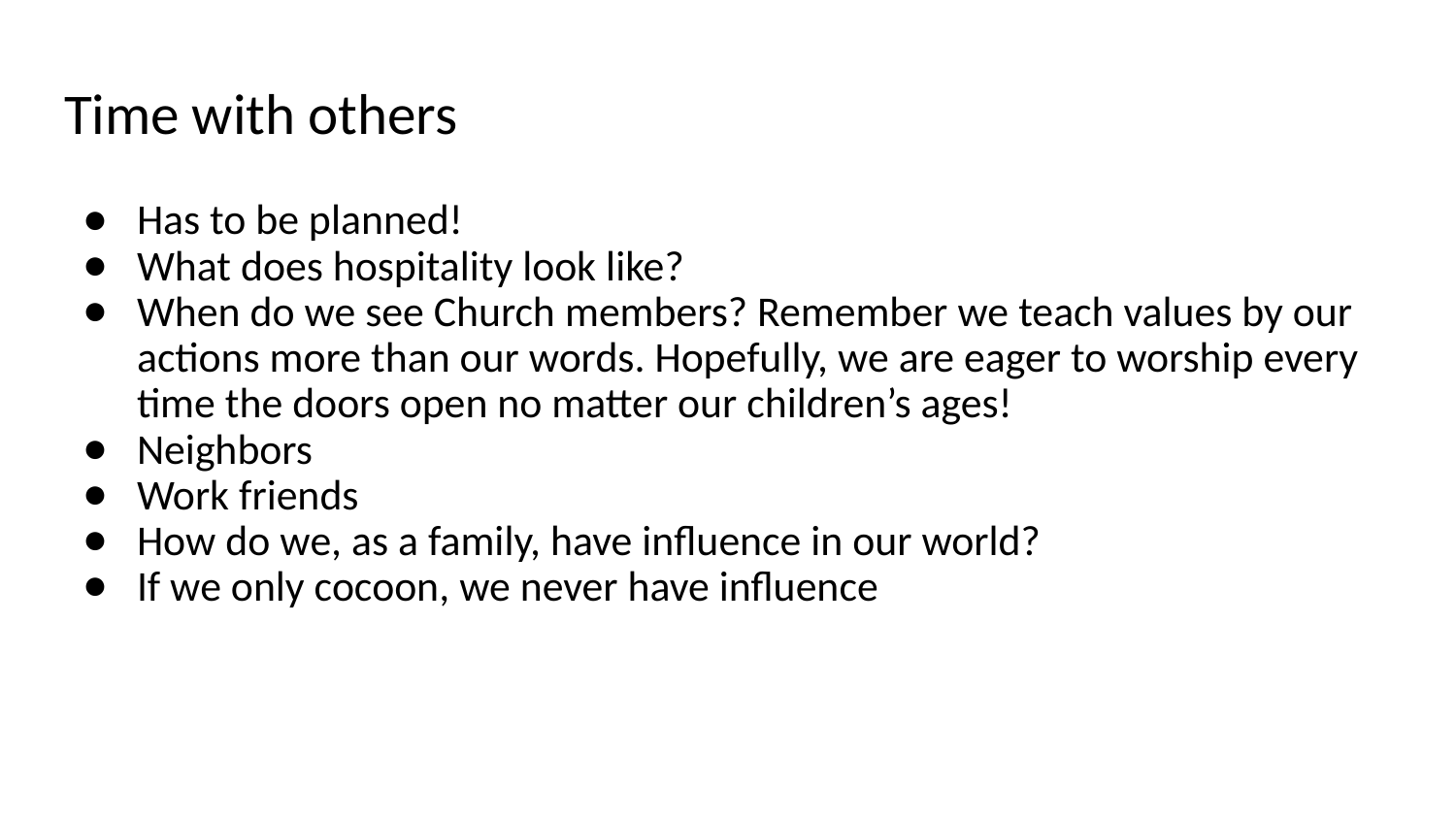

# Time with others
Has to be planned!
What does hospitality look like?
When do we see Church members? Remember we teach values by our actions more than our words. Hopefully, we are eager to worship every time the doors open no matter our children’s ages!
Neighbors
Work friends
How do we, as a family, have influence in our world?
If we only cocoon, we never have influence